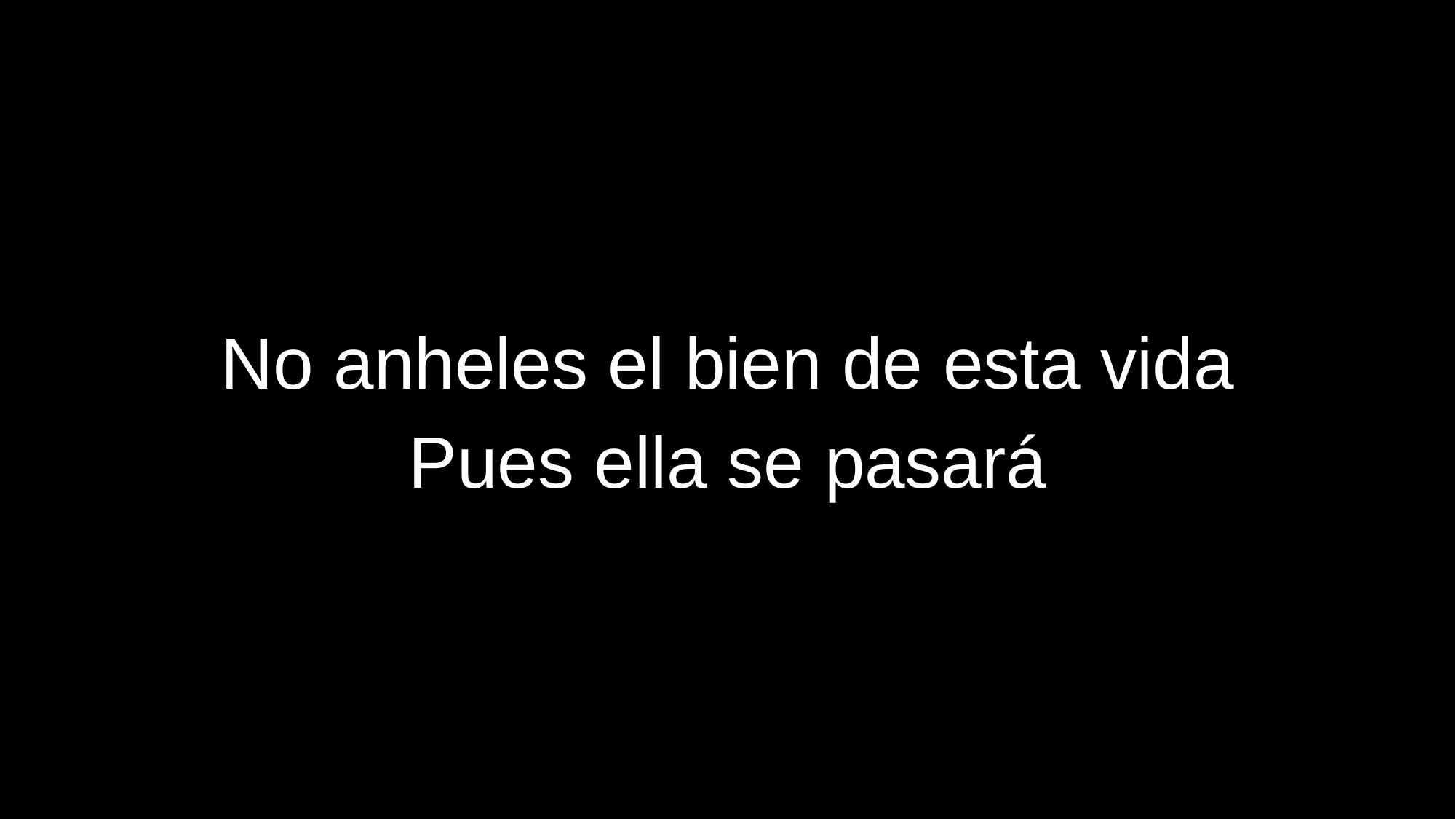

No anheles el bien de esta vida
Pues ella se pasará